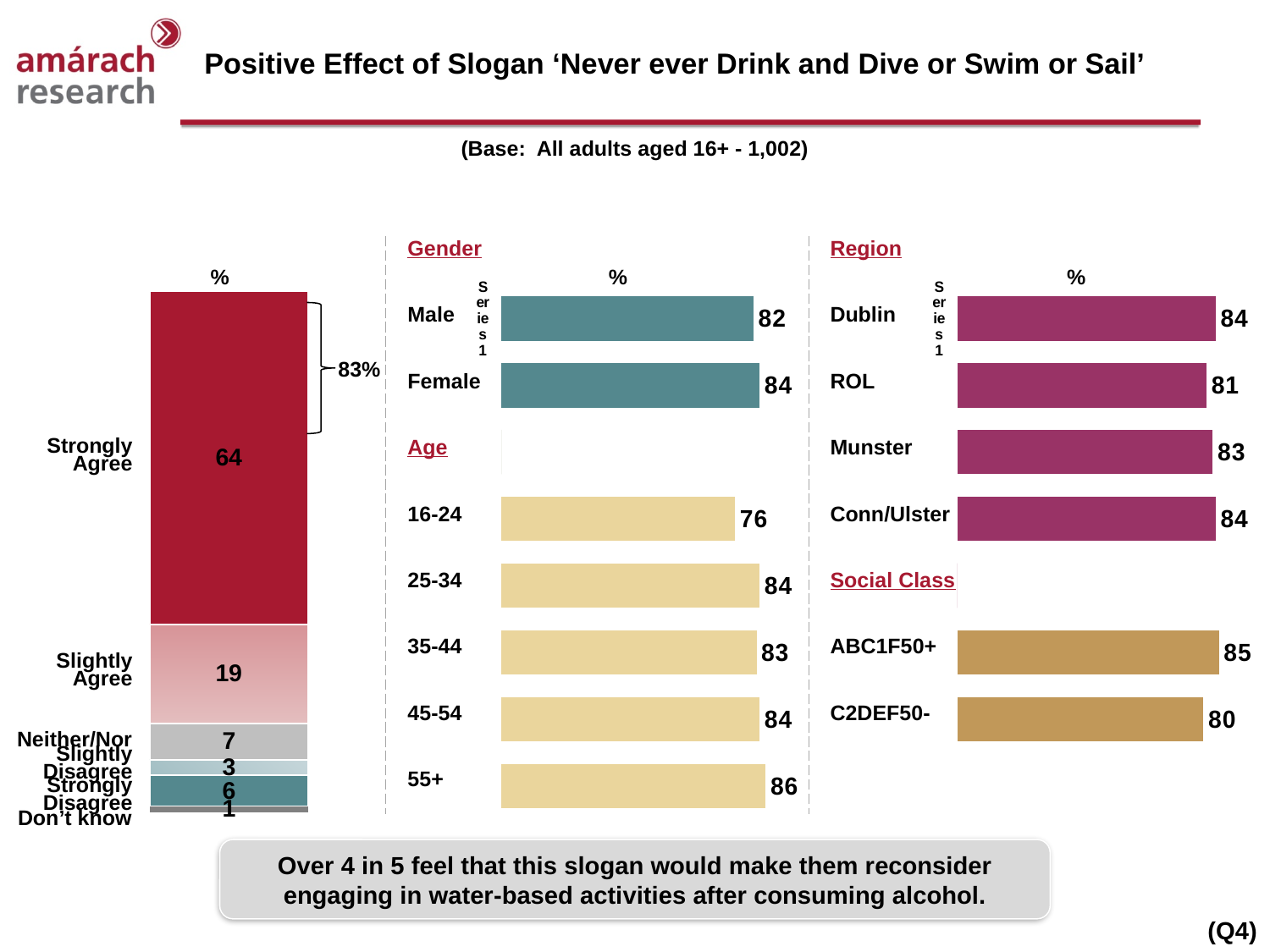

# Positive Effect of Slogan ‘Never ever Drink and Dive or Swim or Sail’
(Base:  All adults aged 16+ - 1,002)
| Gender |
| --- |
| Male |
| Female |
| Age |
| 16-24 |
| 25-34 |
| 35-44 |
| 45-54 |
| 55+ |
| Region |
| --- |
| Dublin |
| ROL |
| Munster |
| Conn/Ulster |
| Social Class |
| ABC1F50+ |
| C2DEF50- |

### Chart

| Category | East | West | North | North | North | North |
|---|---|---|---|---|---|---|
|   | 64.0 | 19.0 | 7.0 | 3.0 | 6.0 | 1.0 |

### Chart

| Category | 1st Mention |
|---|---|
|  | 82.0 |
|  | 84.0 |
|  | 0.0 |
|  | 76.0 |
|  | 84.0 |
|  | 83.0 |
|  | 84.0 |
|  | 86.0 |

### Chart

| Category | 1st Mention |
|---|---|
|  | 84.0 |
|  | 81.0 |
|  | 83.0 |
|  | 84.0 |
|  | 0.0 |
|  | 85.0 |
|  | 80.0 |
|  | None |
%
%
%

83%
Strongly Agree
Slightly Agree
Neither/Nor
Slightly Disagree
Strongly Disagree
Don’t know
Over 4 in 5 feel that this slogan would make them reconsider engaging in water-based activities after consuming alcohol.
(Q4)